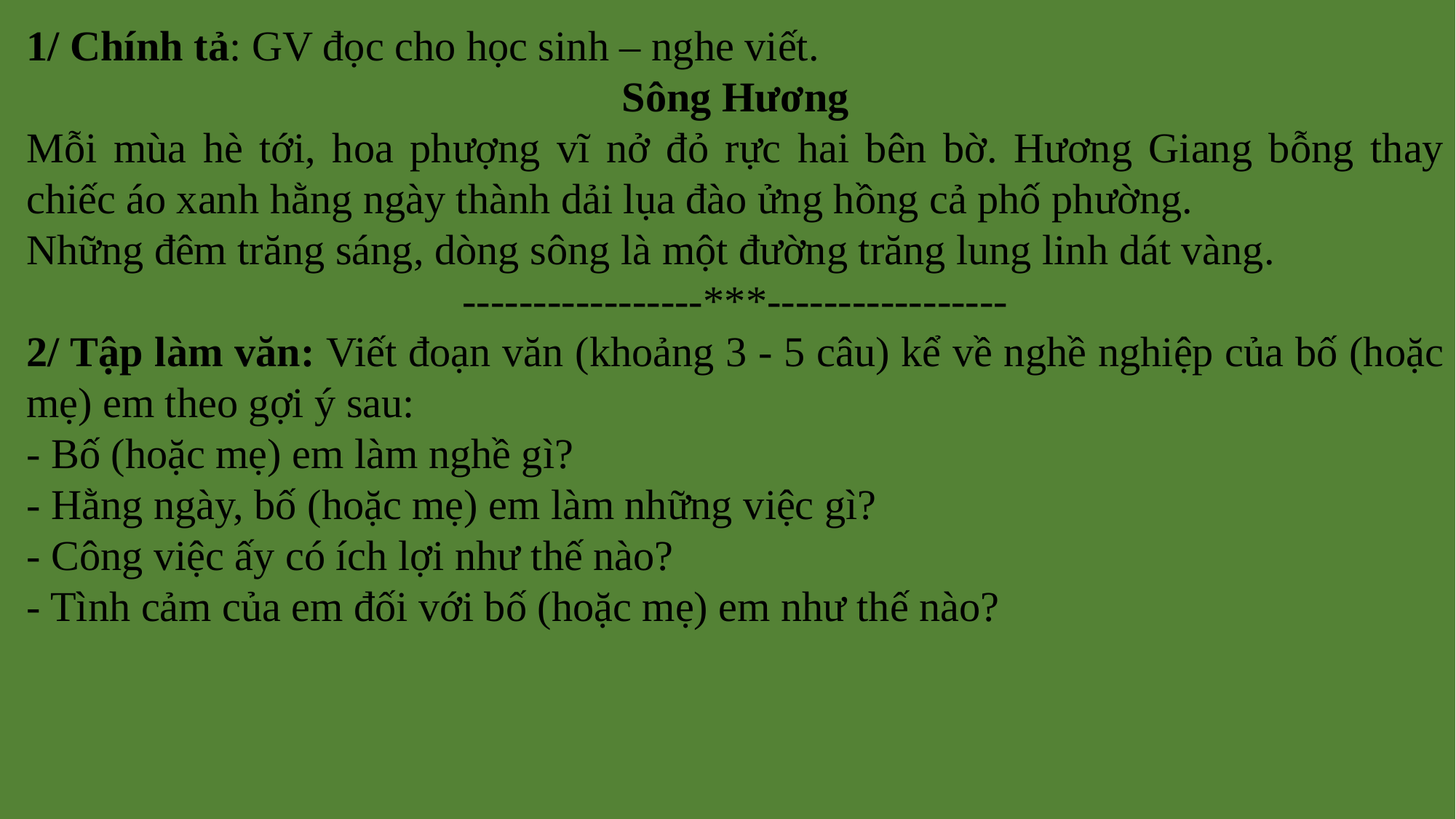

1/ Chính tả: GV đọc cho học sinh – nghe viết.
Sông Hương
Mỗi mùa hè tới, hoa phượng vĩ nở đỏ rực hai bên bờ. Hương Giang bỗng thay chiếc áo xanh hằng ngày thành dải lụa đào ửng hồng cả phố phường.
Những đêm trăng sáng, dòng sông là một đường trăng lung linh dát vàng.
-----------------***-----------------
2/ Tập làm văn: Viết đoạn văn (khoảng 3 - 5 câu) kể về nghề nghiệp của bố (hoặc mẹ) em theo gợi ý sau:
- Bố (hoặc mẹ) em làm nghề gì?
- Hằng ngày, bố (hoặc mẹ) em làm những việc gì?
- Công việc ấy có ích lợi như thế nào?
- Tình cảm của em đối với bố (hoặc mẹ) em như thế nào?